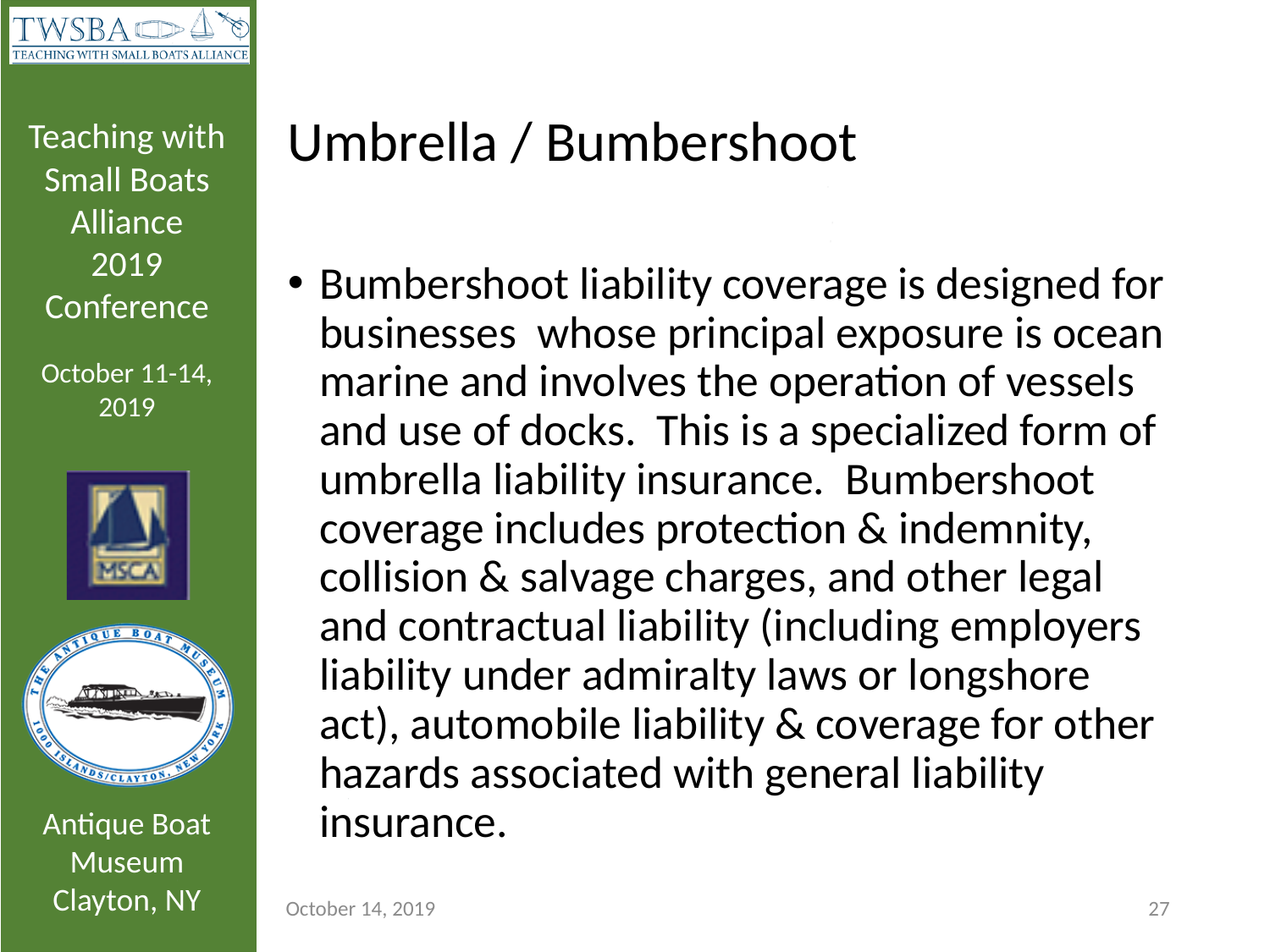

# Umbrella / Bumbershoot
Bumbershoot liability coverage is designed for businesses  whose principal exposure is ocean marine and involves the operation of vessels and use of docks.  This is a specialized form of umbrella liability insurance.  Bumbershoot coverage includes protection & indemnity, collision & salvage charges, and other legal and contractual liability (including employers liability under admiralty laws or longshore act), automobile liability & coverage for other hazards associated with general liability insurance.

October 14, 2019
27